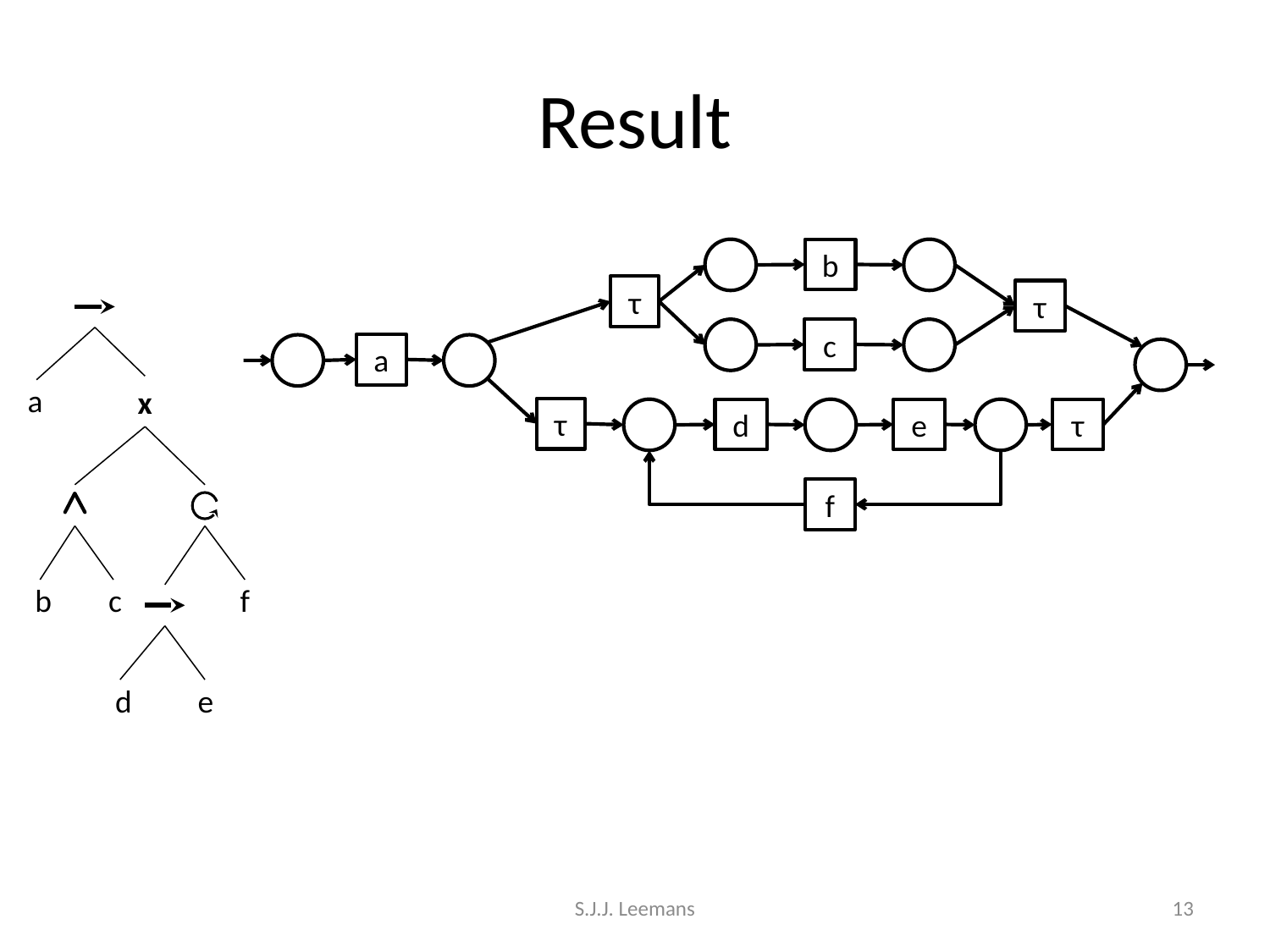

# Result

b

τ
τ

c

a

τ

d

e

τ
f

a

x

f

d

e

b

c

S.J.J. Leemans
13